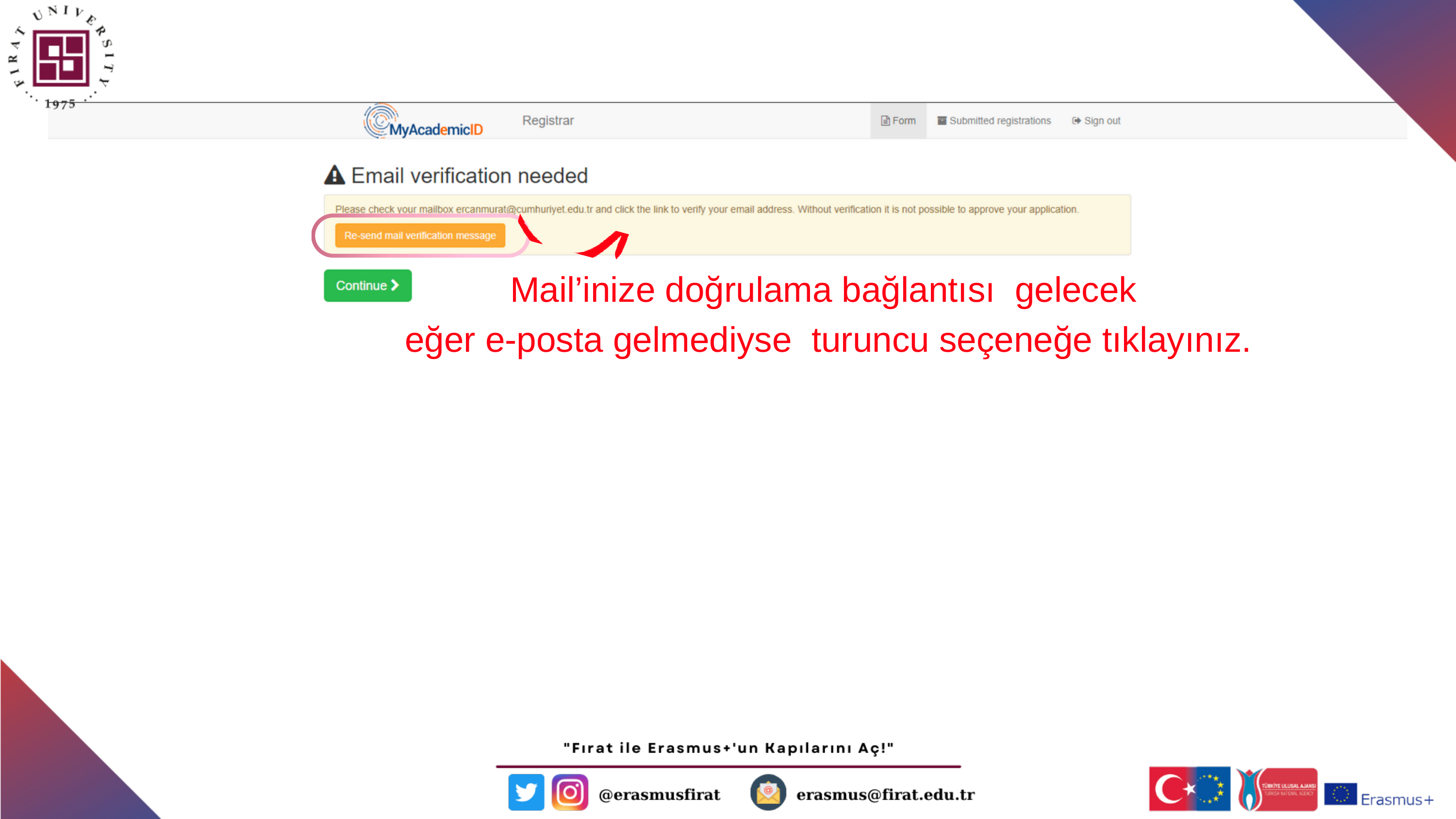

Mail’inize doğrulama bağlantısı  gelecek
 eğer e-posta gelmediyse  turuncu seçeneğe tıklayınız.